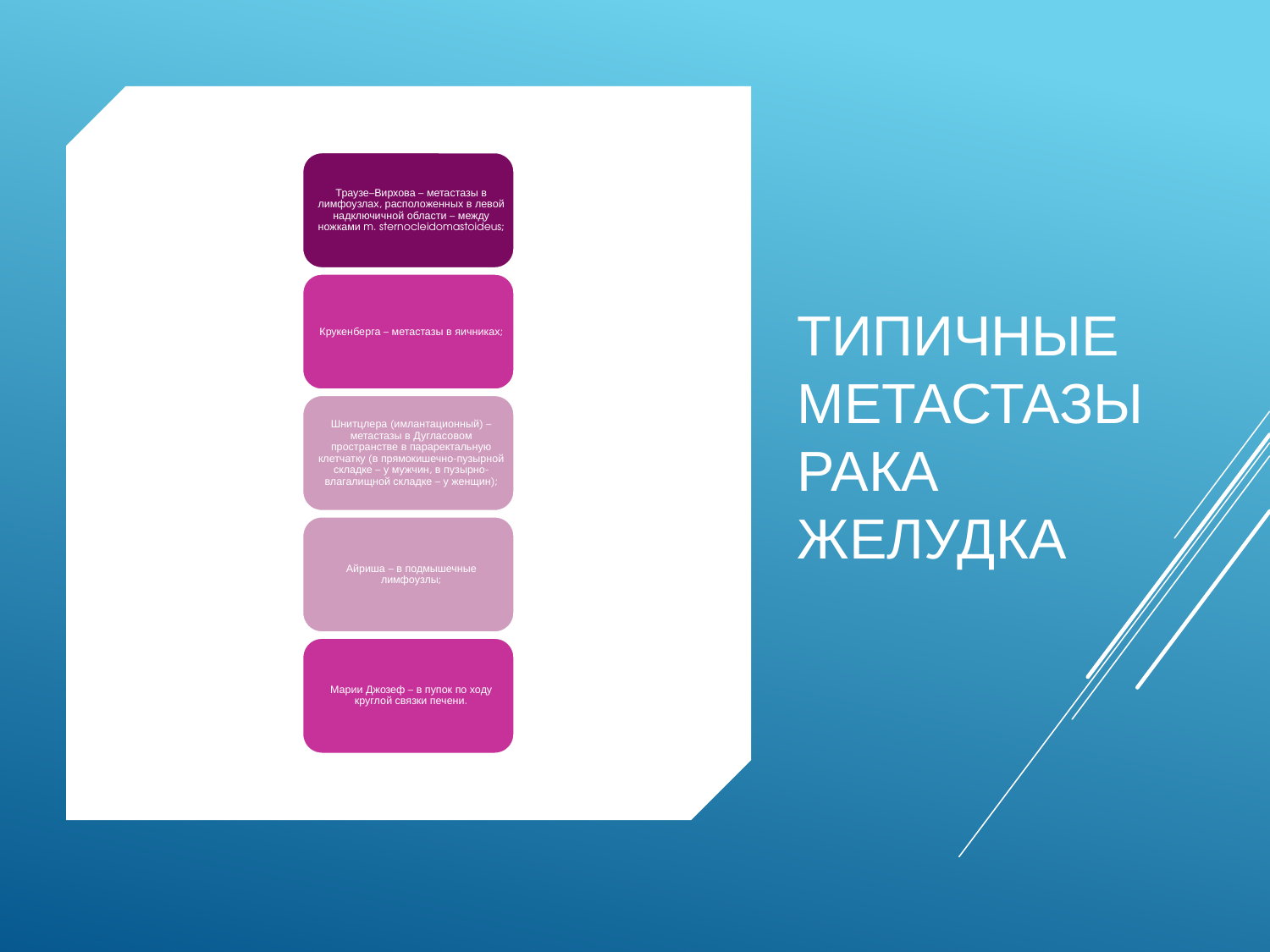

# Типичные метастазы Рака Желудка
Траузе–Вирхова – метастазы в лимфоузлах, расположенных в левой надключичной области – между ножками m. sternocleidomastoideus;
Крукенберга – метастазы в яичниках;
Шнитцлера (имлантационный) – метастазы в Дугласовом пространстве в параректальную клетчатку (в прямокишечно-пузырной складке – у мужчин, в пузырно-влагалищной складке – у женщин);
Айриша – в подмышечные лимфоузлы;
Марии Джозеф – в пупок по ходу круглой связки печени.